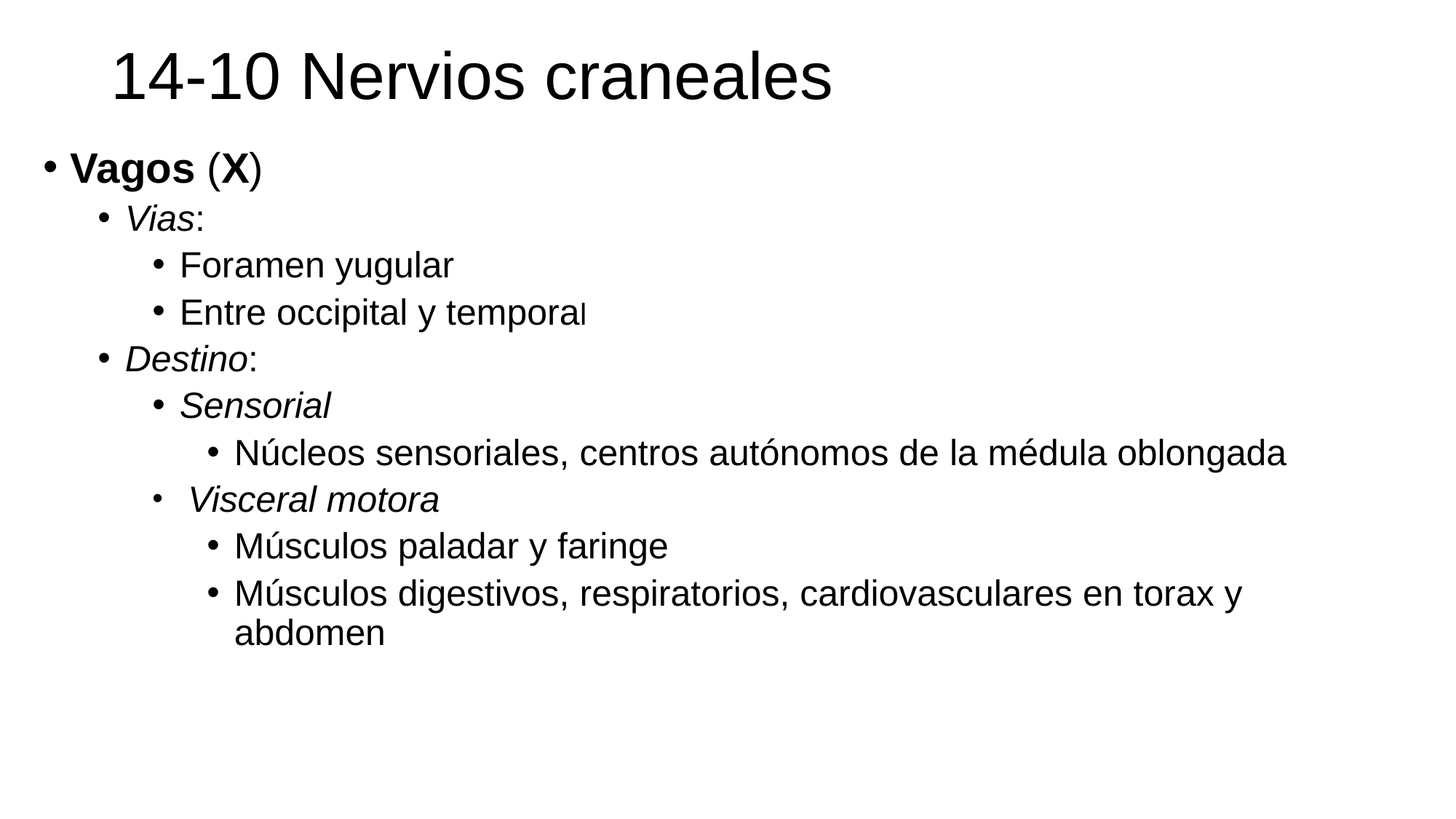

# 14-10 Nervios craneales
Vagos (X)
Vias:
Foramen yugular
Entre occipital y temporal
Destino:
Sensorial
Núcleos sensoriales, centros autónomos de la médula oblongada
 Visceral motora
Músculos paladar y faringe
Músculos digestivos, respiratorios, cardiovasculares en torax y abdomen